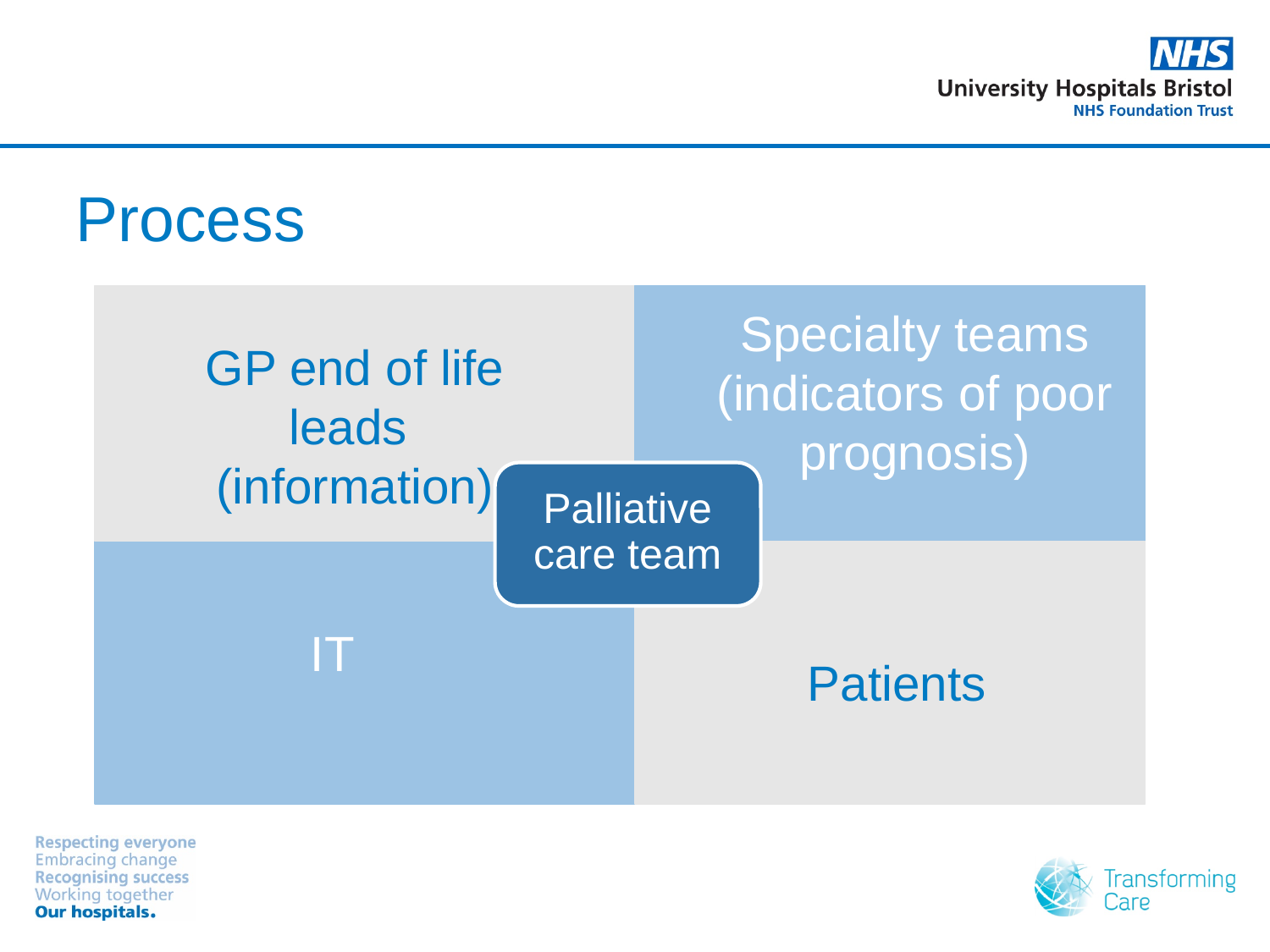

Process

Specialty teams
(indicators of poor prognosis)
GP end of life leads
(information)

Palliative care team

IT

Patients